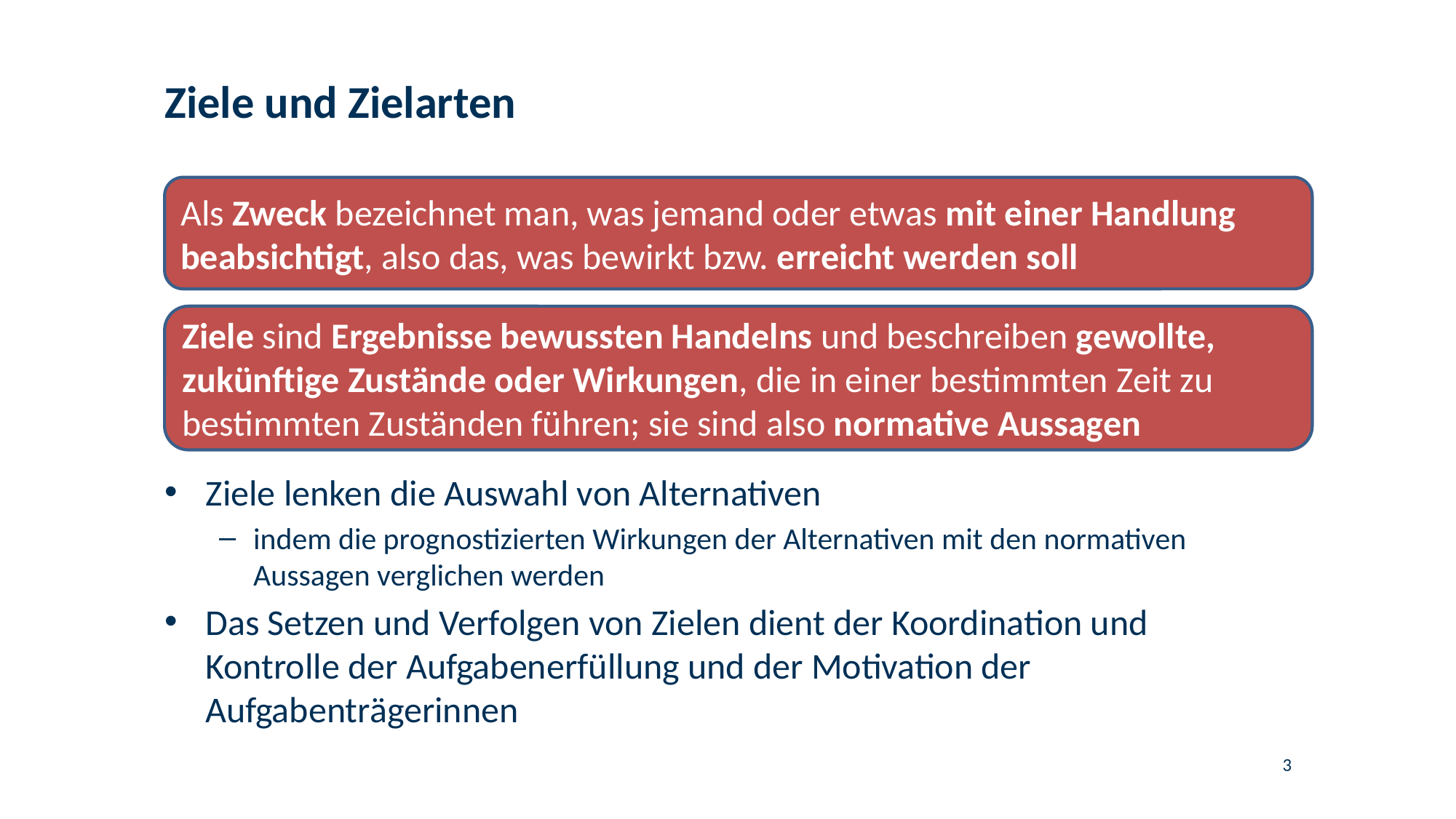

# Ziele und Zielarten
Als Zweck bezeichnet man, was jemand oder etwas mit einer Handlung beabsichtigt, also das, was bewirkt bzw. erreicht werden soll
Ziele sind Ergebnisse bewussten Handelns und beschreiben gewollte, zukünftige Zustände oder Wirkungen, die in einer bestimmten Zeit zu bestimmten Zuständen führen; sie sind also normative Aussagen
Ziele lenken die Auswahl von Alternativen
indem die prognostizierten Wirkungen der Alternativen mit den normativen Aussagen verglichen werden
Das Setzen und Verfolgen von Zielen dient der Koordination und Kontrolle der Aufgabenerfüllung und der Motivation der Aufgabenträgerinnen
3